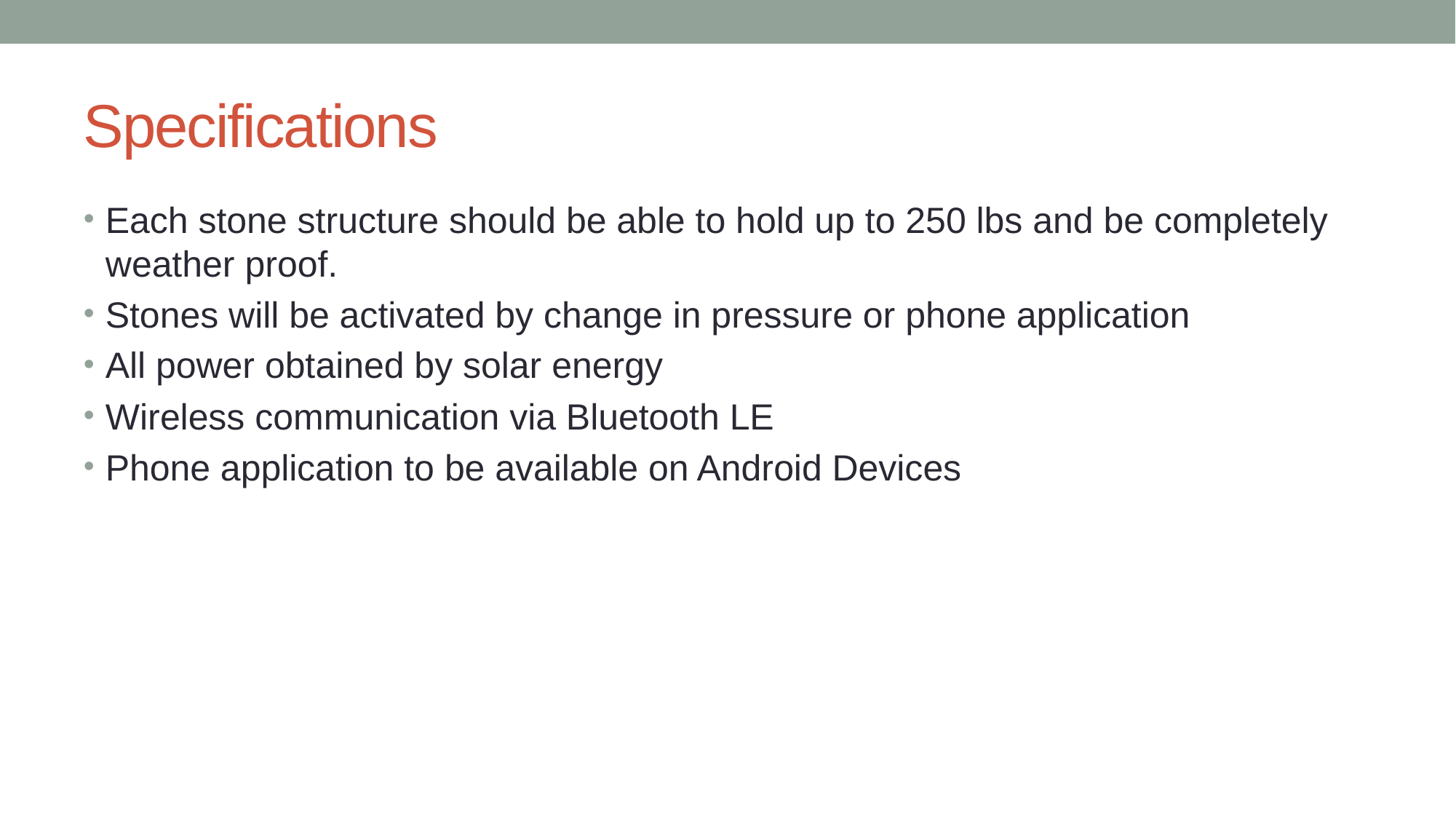

# Specifications
Each stone structure should be able to hold up to 250 lbs and be completely weather proof.
Stones will be activated by change in pressure or phone application
All power obtained by solar energy
Wireless communication via Bluetooth LE
Phone application to be available on Android Devices